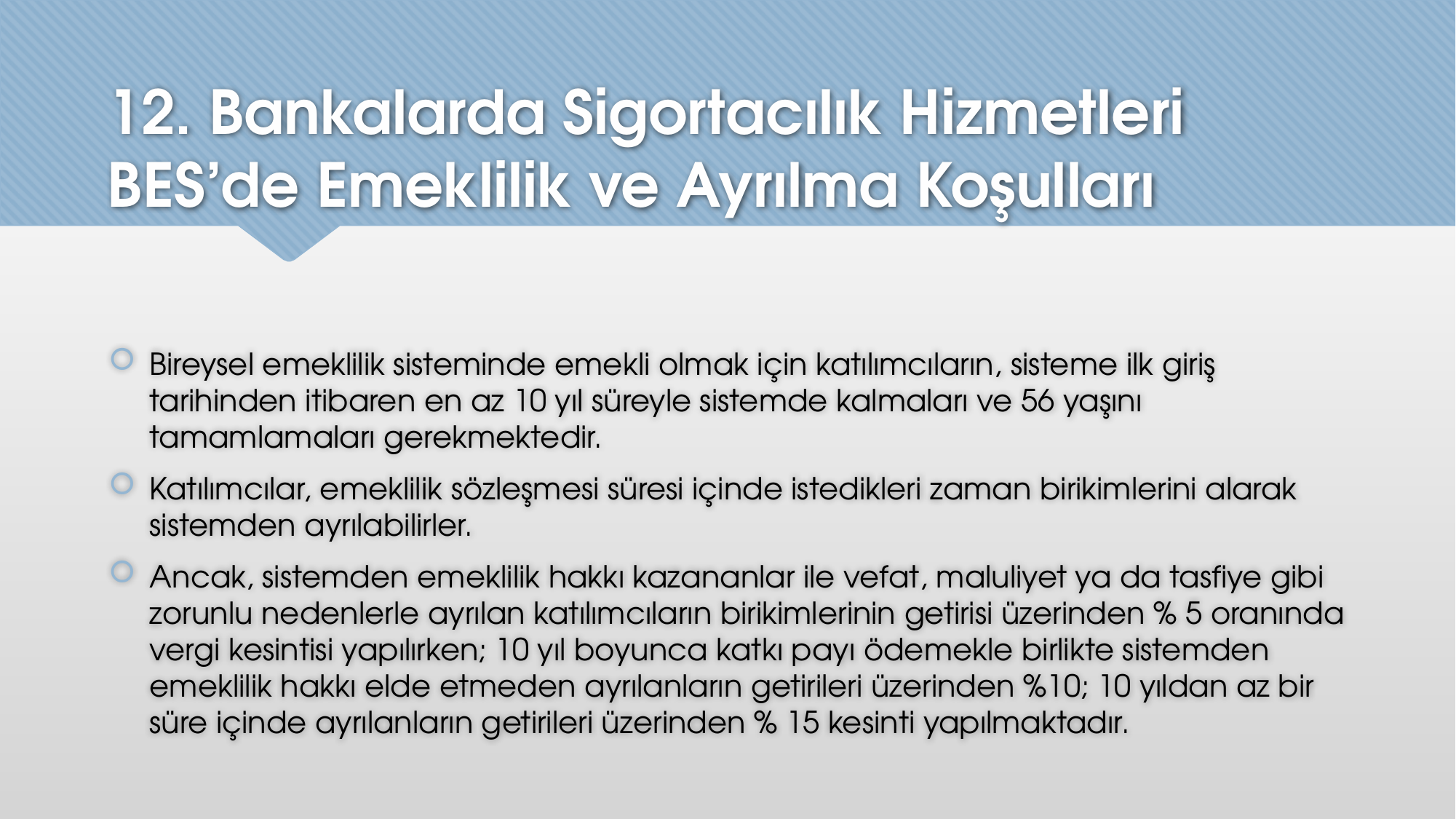

# 12. Bankalarda Sigortacılık Hizmetleri BES’de Emeklilik ve Ayrılma Koşulları
Bireysel emeklilik sisteminde emekli olmak için katılımcıların, sisteme ilk giriş tarihinden itibaren en az 10 yıl süreyle sistemde kalmaları ve 56 yaşını tamamlamaları gerekmektedir.
Katılımcılar, emeklilik sözleşmesi süresi içinde istedikleri zaman birikimlerini alarak sistemden ayrılabilirler.
Ancak, sistemden emeklilik hakkı kazananlar ile vefat, maluliyet ya da tasfiye gibi zorunlu nedenlerle ayrılan katılımcıların birikimlerinin getirisi üzerinden % 5 oranında vergi kesintisi yapılırken; 10 yıl boyunca katkı payı ödemekle birlikte sistemden emeklilik hakkı elde etmeden ayrılanların getirileri üzerinden %10; 10 yıldan az bir süre içinde ayrılanların getirileri üzerinden % 15 kesinti yapılmaktadır.